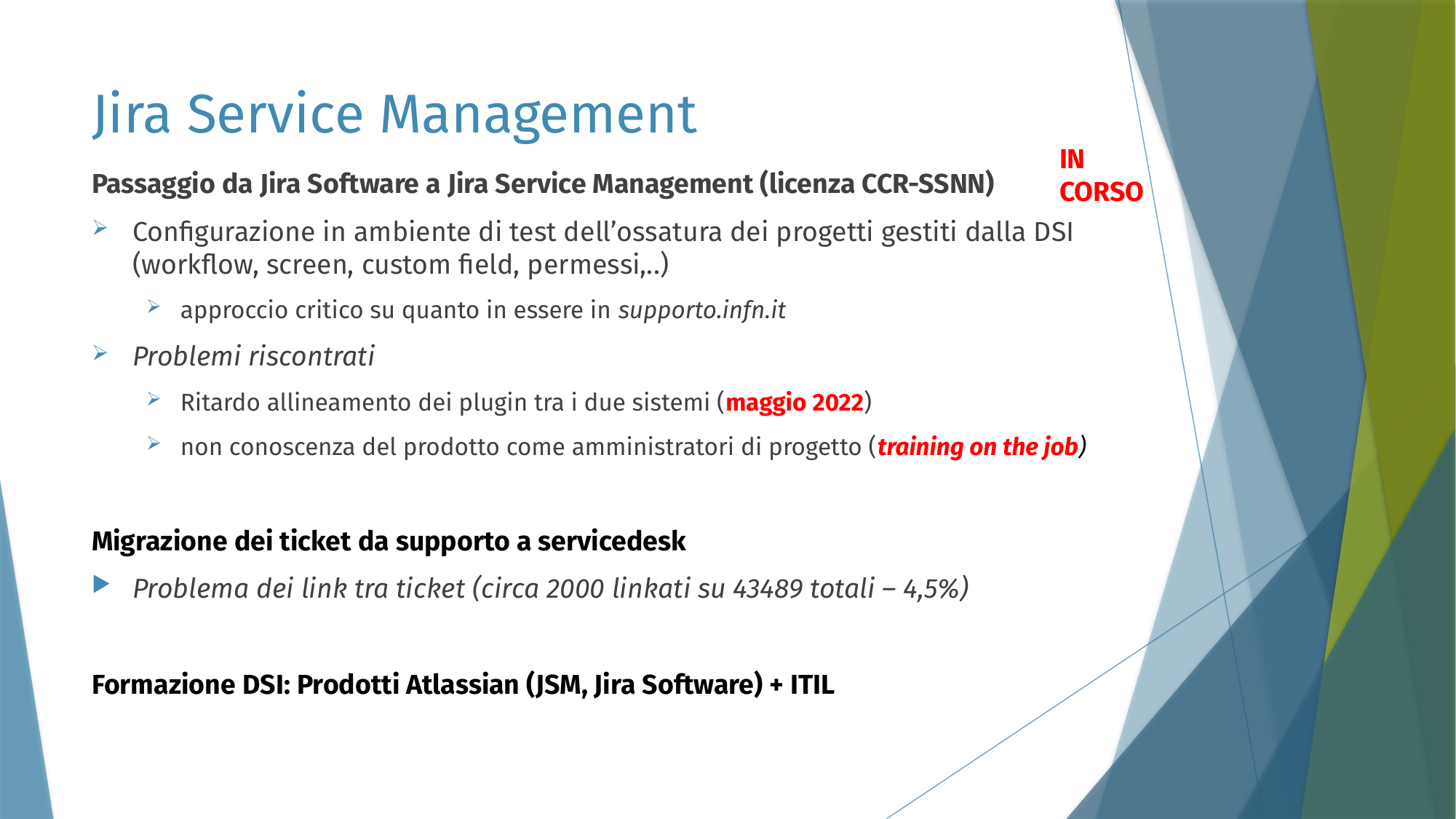

# Jira Service Management
IN CORSO
Passaggio da Jira Software a Jira Service Management (licenza CCR-SSNN)
Configurazione in ambiente di test dell’ossatura dei progetti gestiti dalla DSI (workflow, screen, custom field, permessi,..)
approccio critico su quanto in essere in supporto.infn.it
Problemi riscontrati
Ritardo allineamento dei plugin tra i due sistemi (maggio 2022)
non conoscenza del prodotto come amministratori di progetto (training on the job)

Migrazione dei ticket da supporto a servicedesk
Problema dei link tra ticket (circa 2000 linkati su 43489 totali – 4,5%)

Formazione DSI: Prodotti Atlassian (JSM, Jira Software) + ITIL